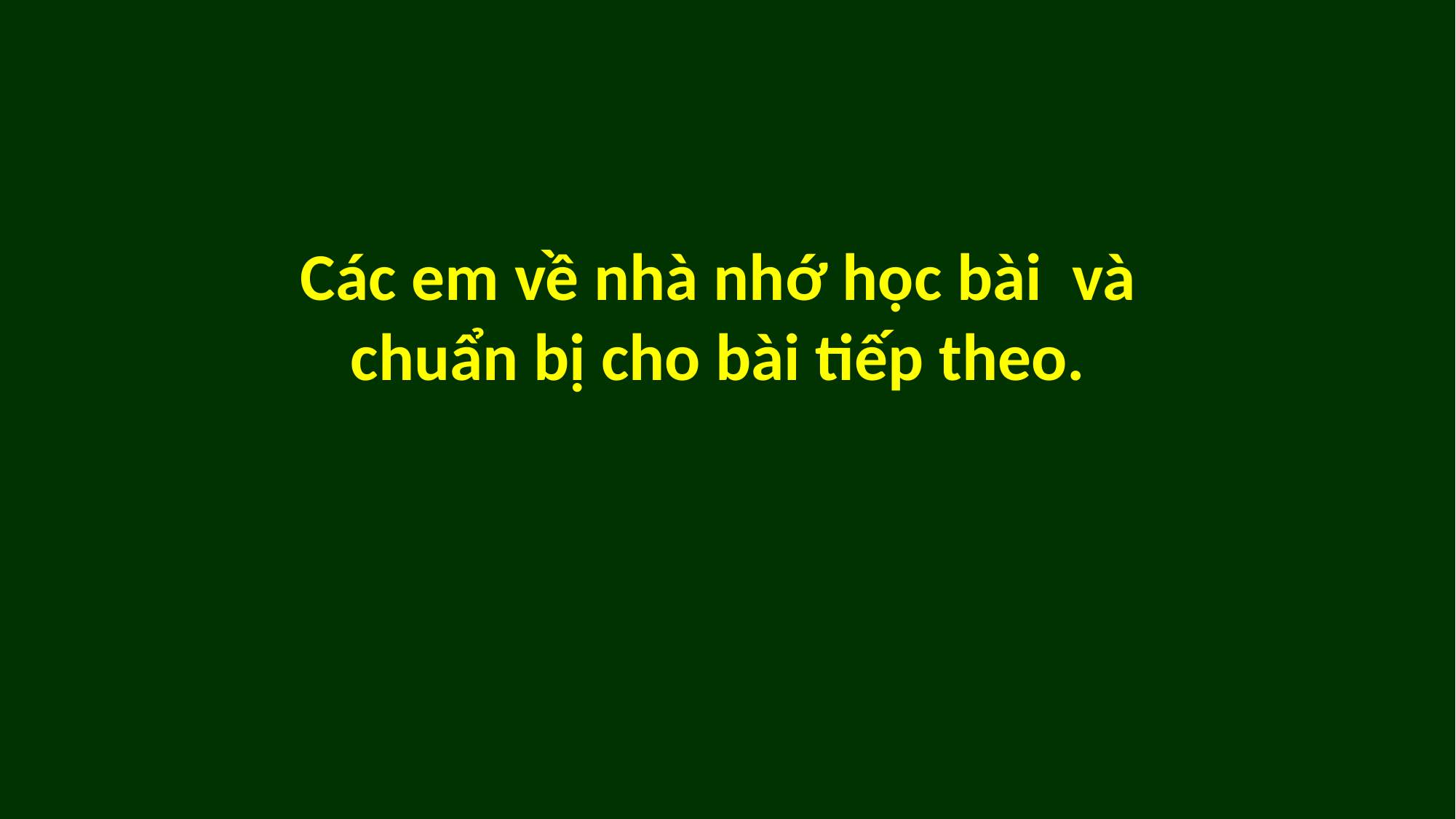

# Các em về nhà nhớ học bài  và chuẩn bị cho bài tiếp theo.